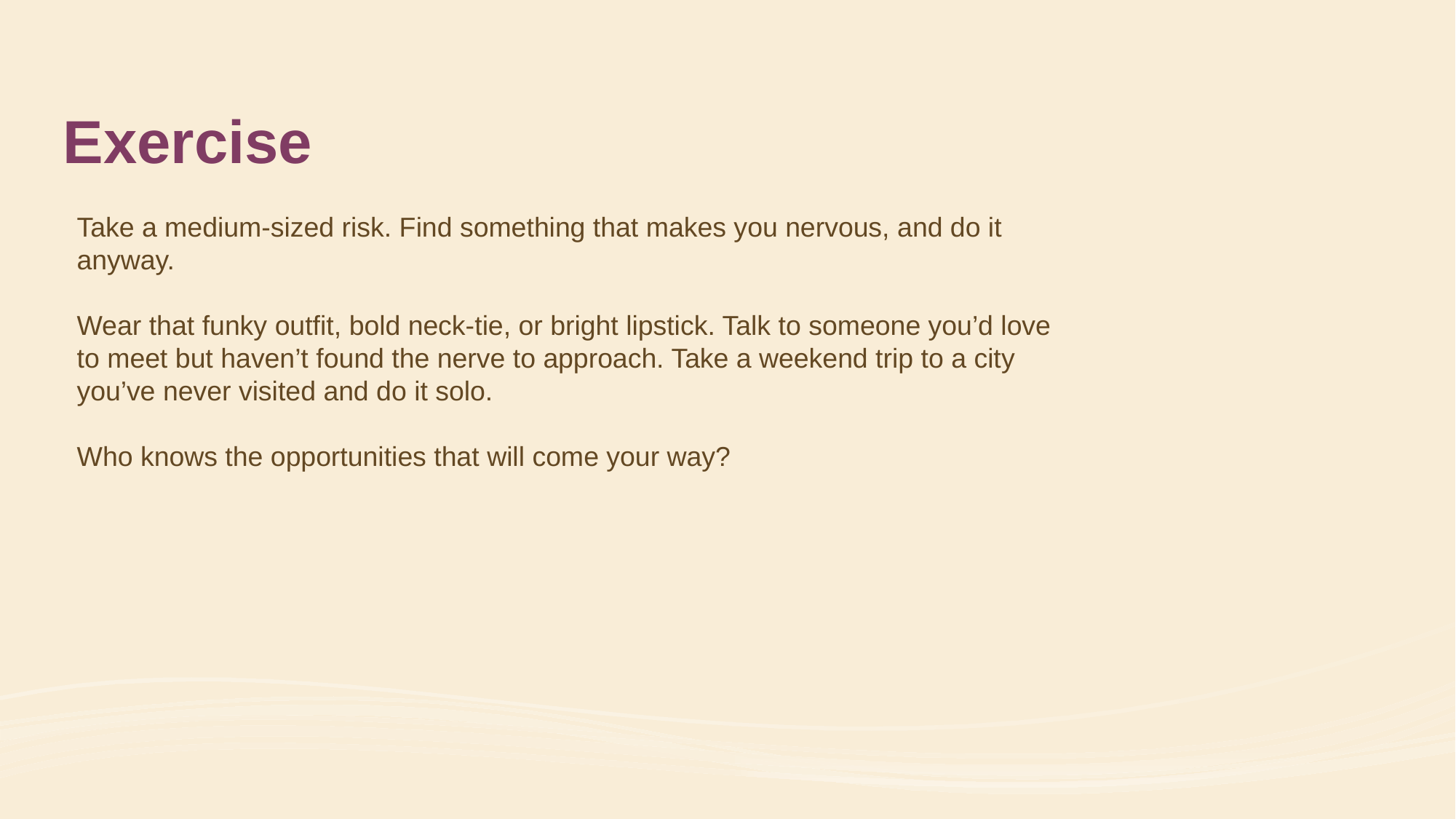

# Exercise
Take a medium-sized risk. Find something that makes you nervous, and do it anyway.

Wear that funky outfit, bold neck-tie, or bright lipstick. Talk to someone you’d love to meet but haven’t found the nerve to approach. Take a weekend trip to a city you’ve never visited and do it solo.

Who knows the opportunities that will come your way?